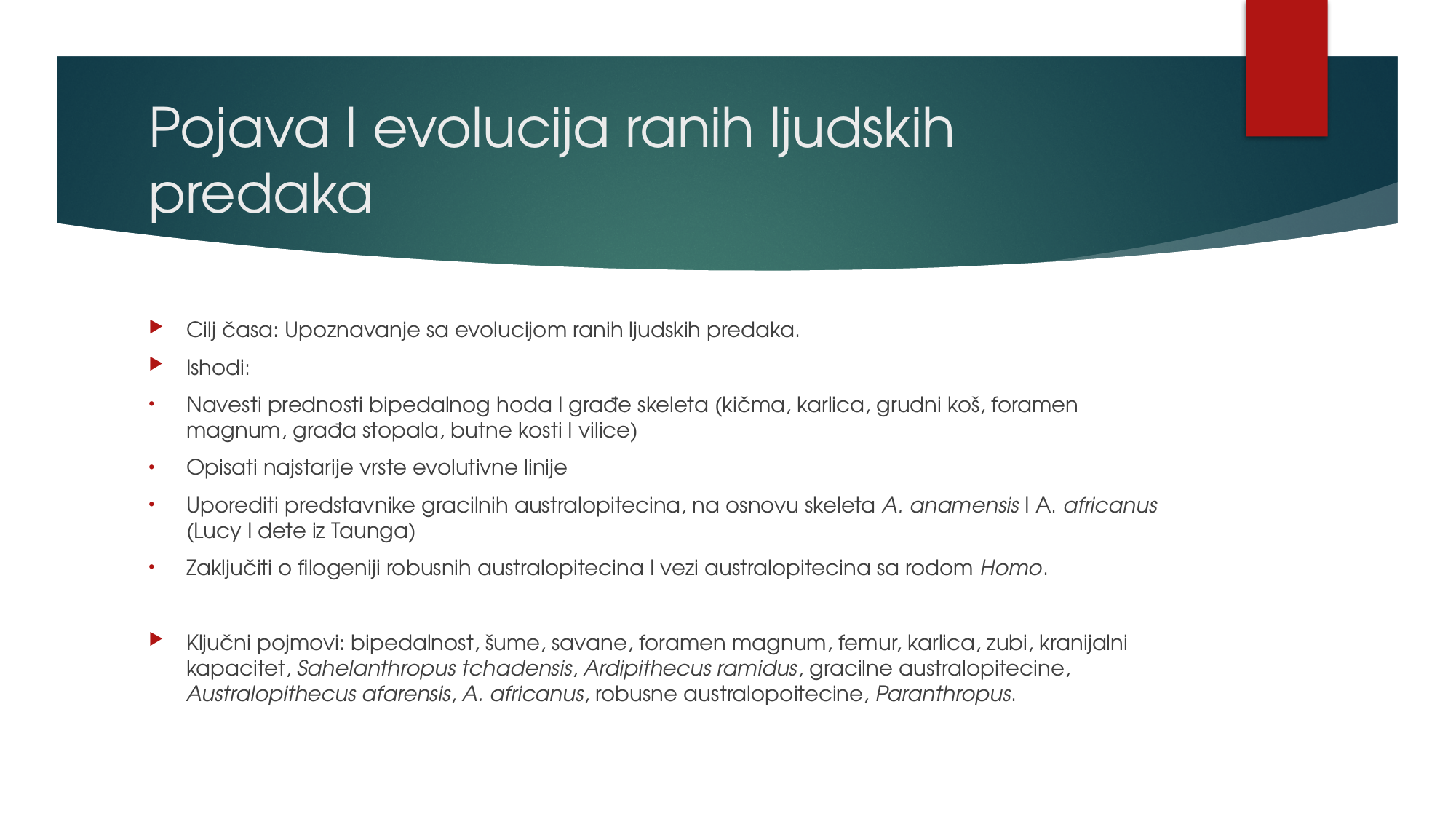

# Pojava I evolucija ranih ljudskih predaka
Cilj časa: Upoznavanje sa evolucijom ranih ljudskih predaka.
Ishodi:
Navesti prednosti bipedalnog hoda I građe skeleta (kičma, karlica, grudni koš, foramen magnum, građa stopala, butne kosti I vilice)
Opisati najstarije vrste evolutivne linije
Uporediti predstavnike gracilnih australopitecina, na osnovu skeleta A. anamensis I A. africanus (Lucy I dete iz Taunga)
Zaključiti o filogeniji robusnih australopitecina I vezi australopitecina sa rodom Homo.

Ključni pojmovi: bipedalnost, šume, savane, foramen magnum, femur, karlica, zubi, kranijalni kapacitet, Sahelanthropus tchadensis, Ardipithecus ramidus, gracilne australopitecine, Australopithecus afarensis, A. africanus, robusne australopoitecine, Paranthropus.